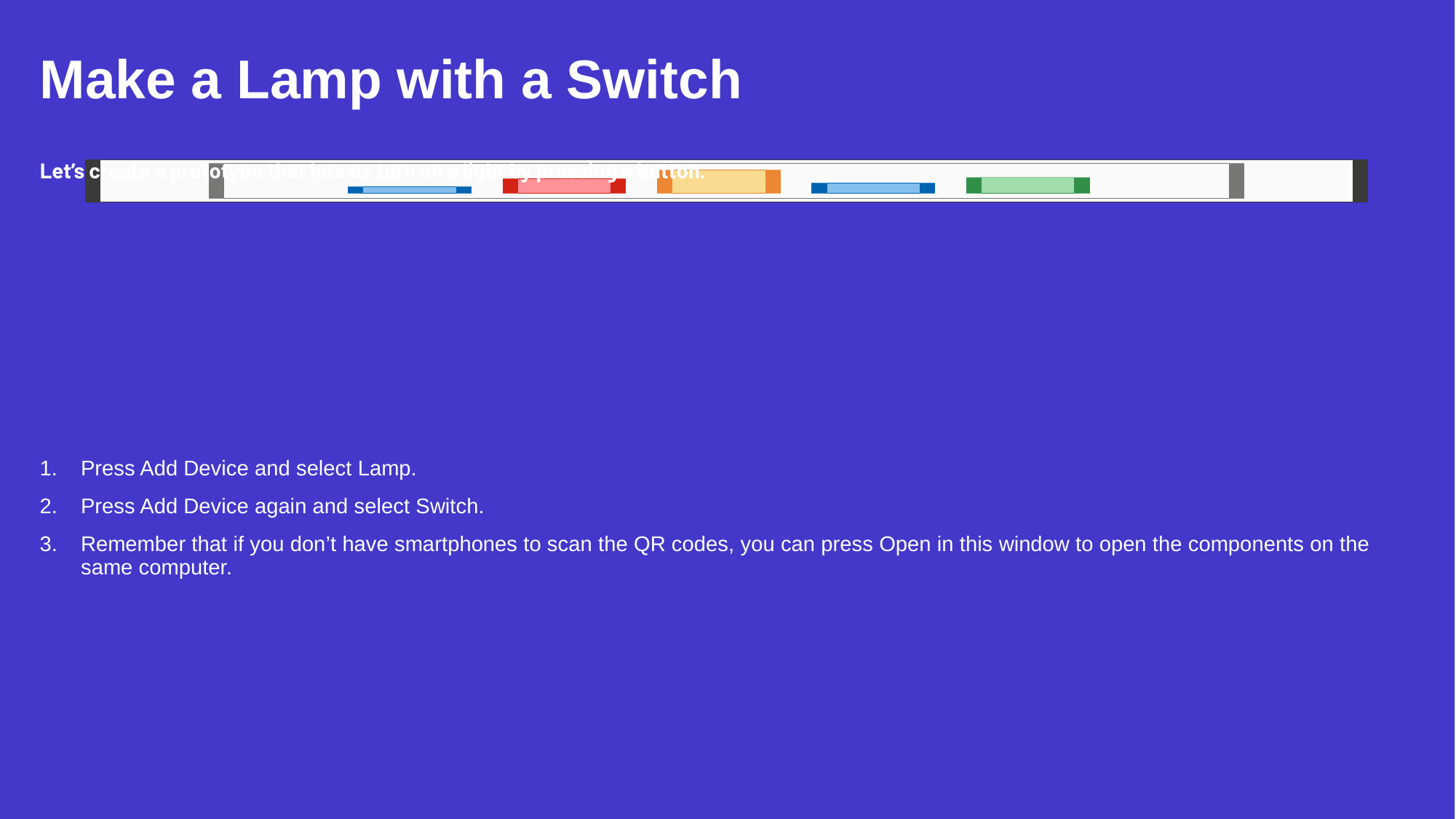

# Make a Lamp with a Switch
Let’s create a prototype that lets us turn on a light by pressing a button.
Press Add Device and select Lamp.
Press Add Device again and select Switch.
Remember that if you don’t have smartphones to scan the QR codes, you can press Open in this window to open the components on the same computer.